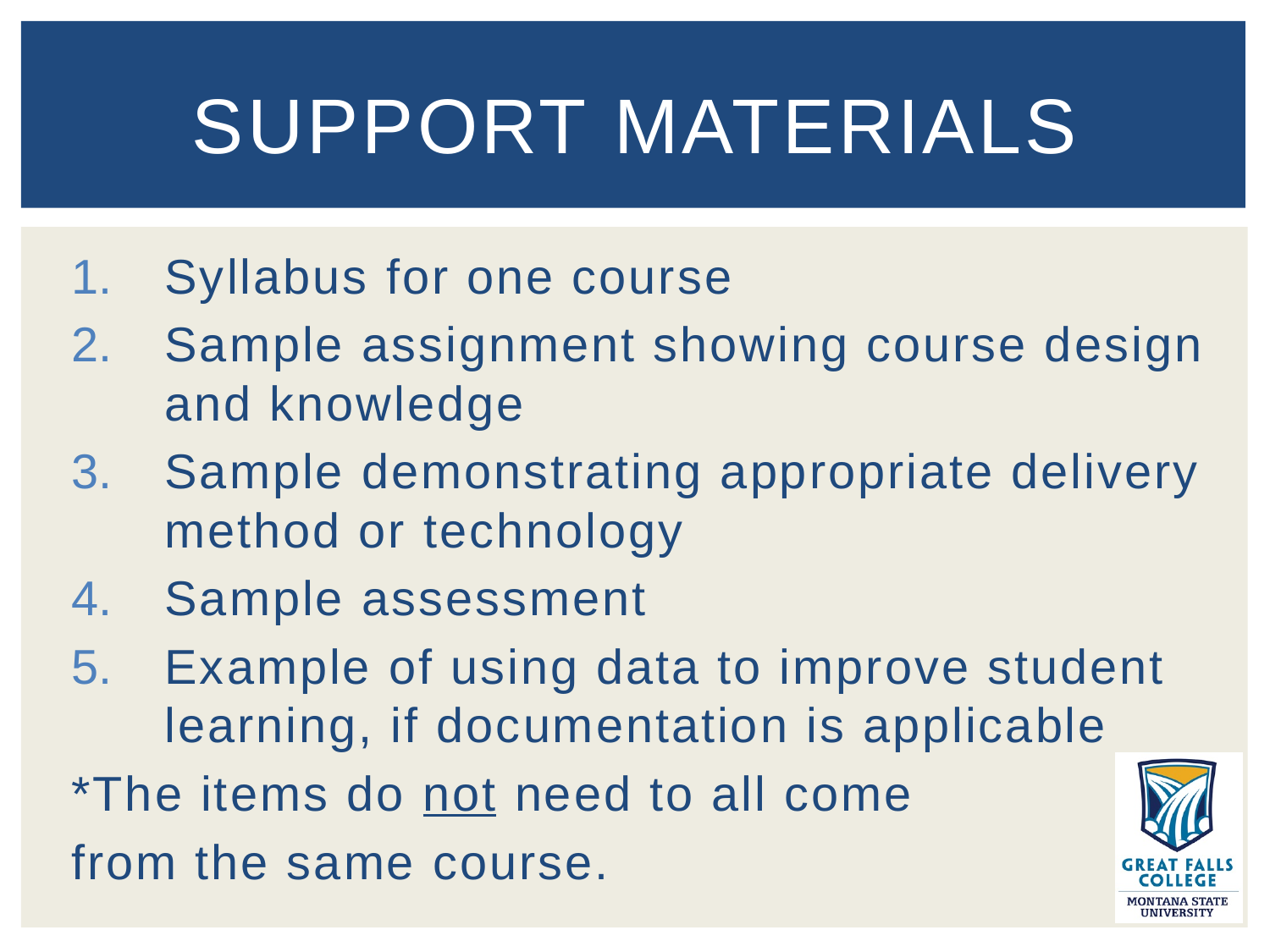

# Support materials
Syllabus for one course
Sample assignment showing course design and knowledge
Sample demonstrating appropriate delivery method or technology
Sample assessment
Example of using data to improve student learning, if documentation is applicable
*The items do not need to all come
from the same course.